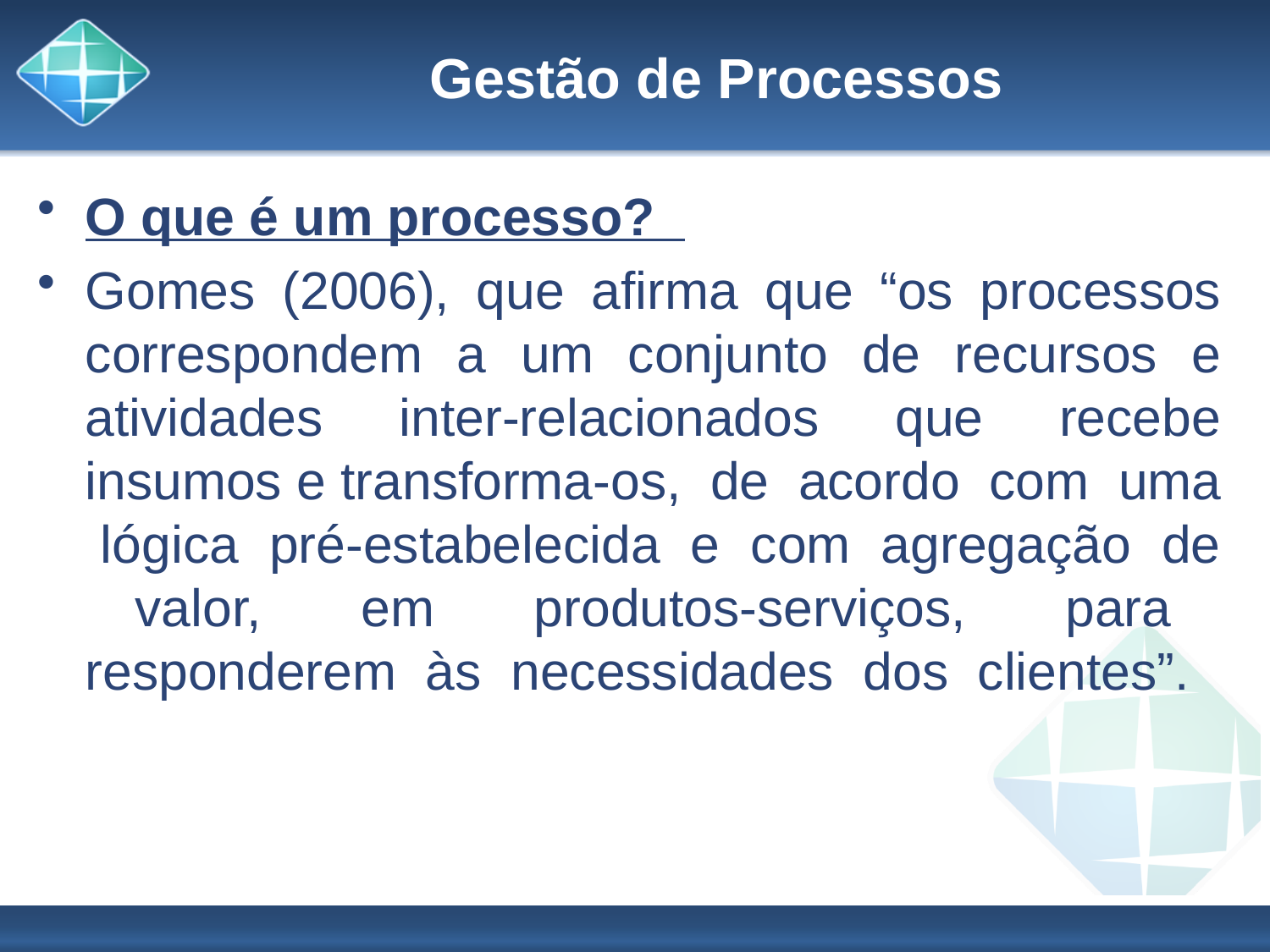

# Gestão de Processos
O que é um processo?
Gomes (2006), que afirma que “os processos correspondem a um conjunto de recursos e atividades inter-relacionados que recebe insumos e transforma-os,  de  acordo  com  uma  lógica  pré-estabelecida  e  com  agregação  de  valor,  em  produtos-serviços,  para  responderem  às  necessidades  dos  clientes”.